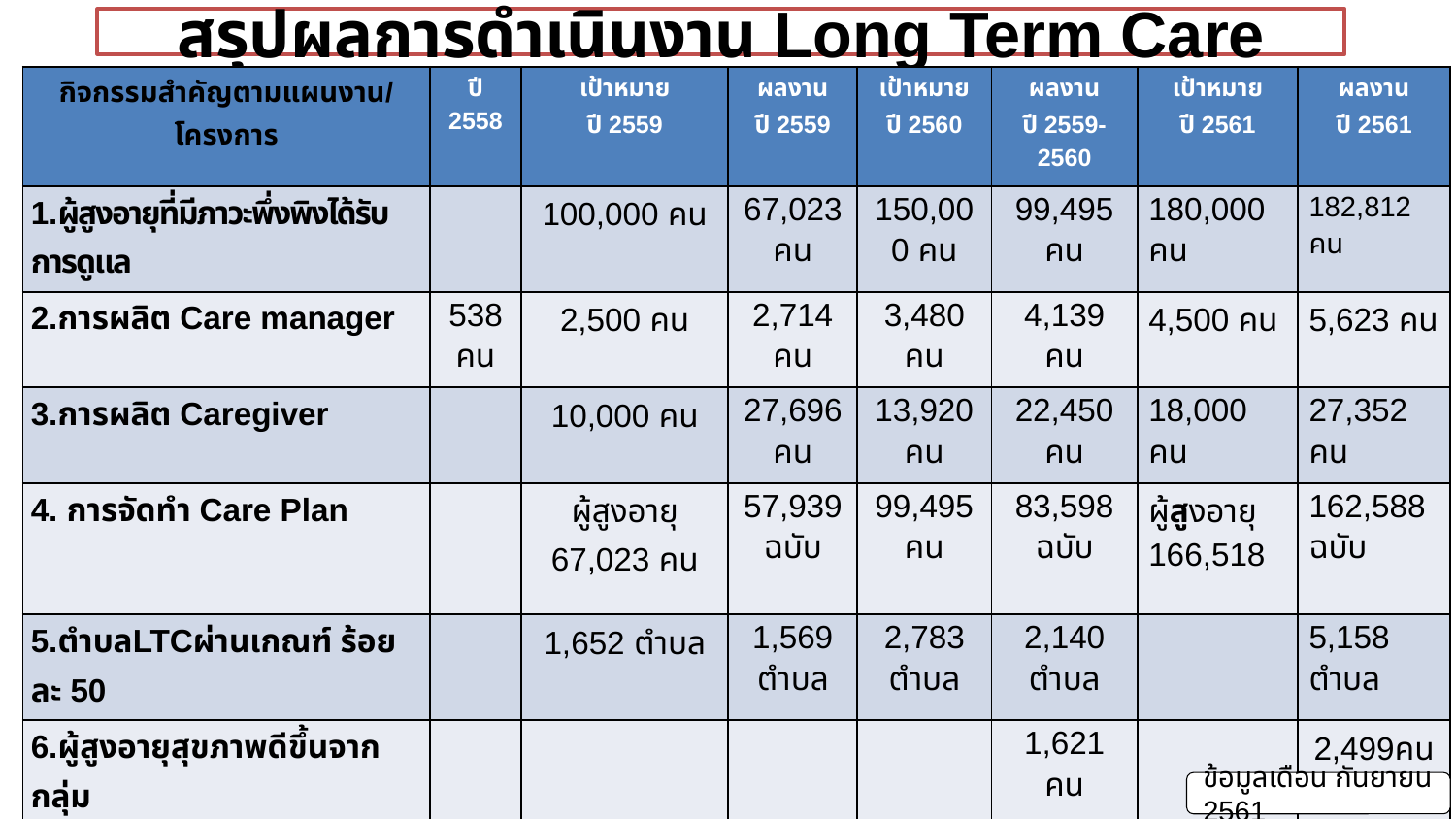

# สรุปผลการดำเนินงาน Long Term Care
| กิจกรรมสำคัญตามแผนงาน/โครงการ | ปี 2558 | เป้าหมาย ปี 2559 | ผลงาน ปี 2559 | เป้าหมาย ปี 2560 | ผลงาน ปี 2559- 2560 | เป้าหมาย ปี 2561 | ผลงาน ปี 2561 |
| --- | --- | --- | --- | --- | --- | --- | --- |
| 1.ผู้สูงอายุที่มีภาวะพึ่งพิงได้รับการดูแล |  | 100,000 คน | 67,023 คน | 150,000 คน | 99,495 คน | 180,000 คน | 182,812 คน |
| 2.การผลิต Care manager | 538 คน | 2,500 คน | 2,714 คน | 3,480 คน | 4,139 คน | 4,500 คน | 5,623 คน |
| 3.การผลิต Caregiver |  | 10,000 คน | 27,696 คน | 13,920 คน | 22,450 คน | 18,000 คน | 27,352 คน |
| 4. การจัดทำ Care Plan |  | ผู้สูงอายุ 67,023 คน | 57,939 ฉบับ | 99,495 คน | 83,598 ฉบับ | ผู้สูงอายุ 166,518 | 162,588ฉบับ |
| 5.ตำบลLTCผ่านเกณฑ์ ร้อยละ 50 |  | 1,652 ตำบล | 1,569 ตำบล | 2,783 ตำบล | 2,140 ตำบล |  | 5,158 ตำบล |
| 6.ผู้สูงอายุสุขภาพดีขึ้นจากกลุ่ม ติดเตียง เป็น กลุ่มติดบ้าน |  |  |  |  | 1,621 คน |  | 2,499คน |
| 7.กลุ่มติดบ้าน เป็น กลุ่มติดสังคม |  |  |  |  | 6,858 คน |  | 8,716 คน |
ข้อมูลเดือน กันยายน 2561